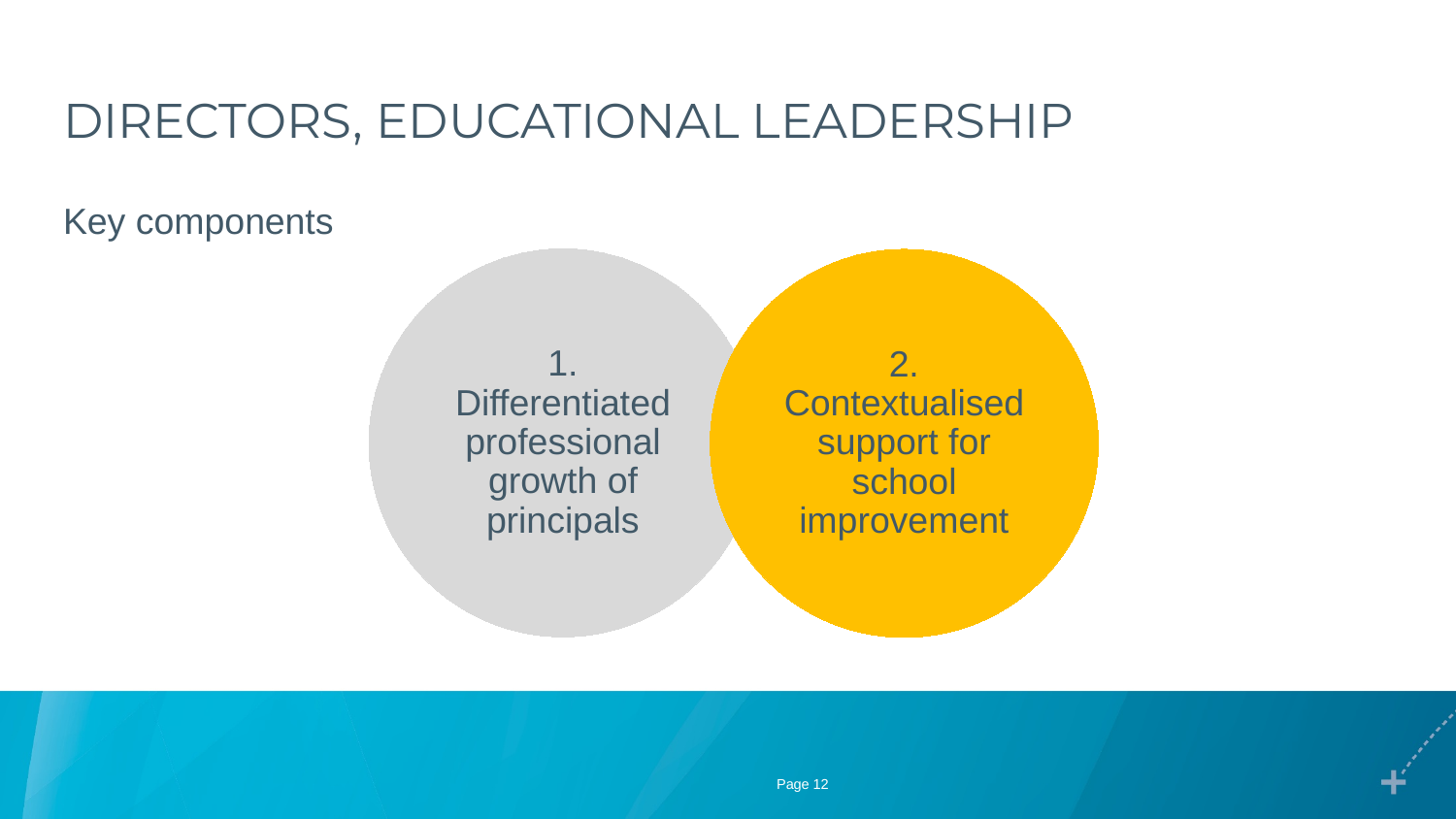

# Directors, Educational Leadership
Key components
1. Differentiated professional growth of principals
2. Contextualised support for school improvement
12